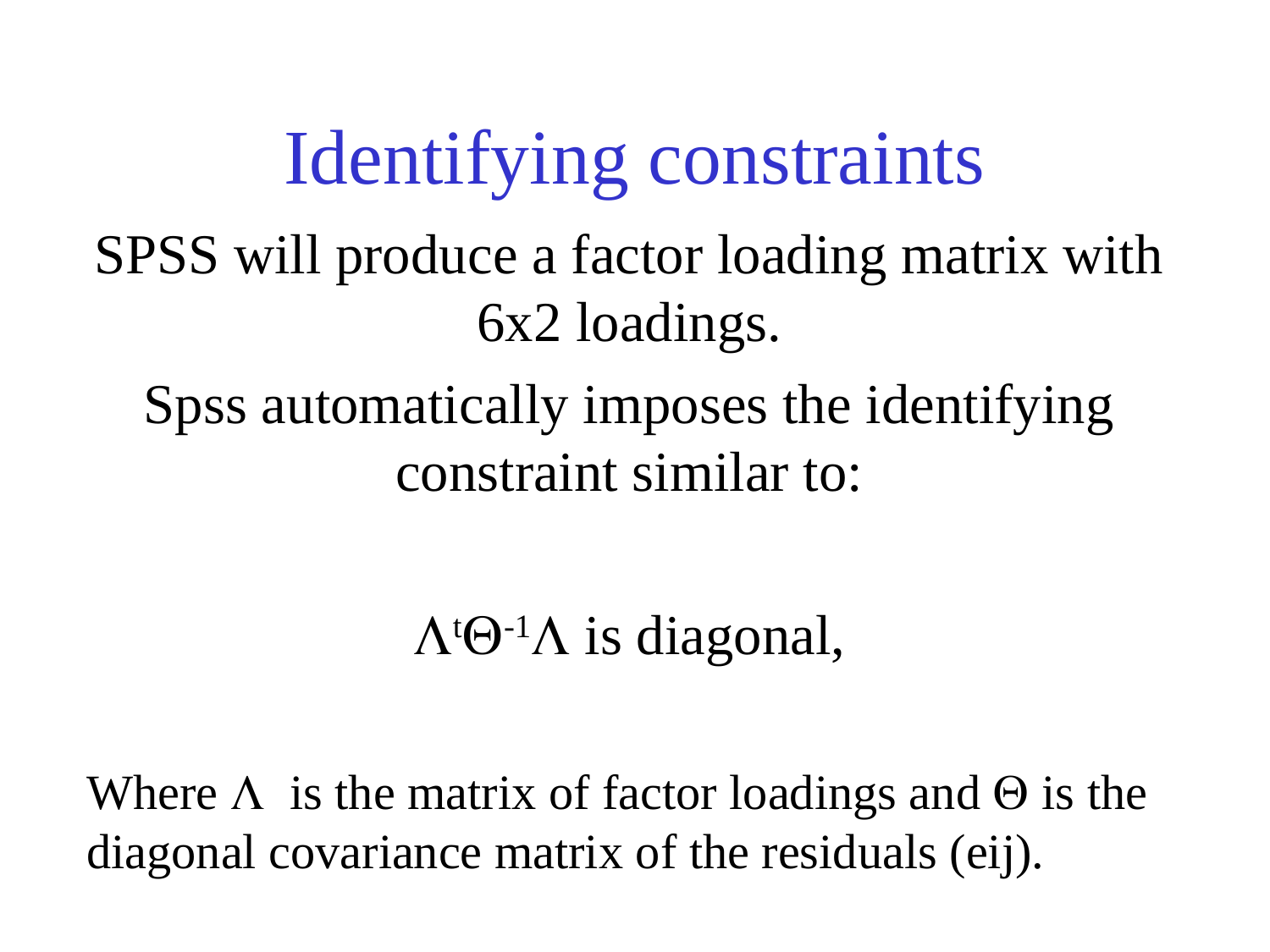

Identifying constraints
SPSS will produce a factor loading matrix with 6x2 loadings.
Spss automatically imposes the identifying constraint similar to:

ΛtΘ-1Λ is diagonal,

Where Λ is the matrix of factor loadings and Θ is the diagonal covariance matrix of the residuals (eij).